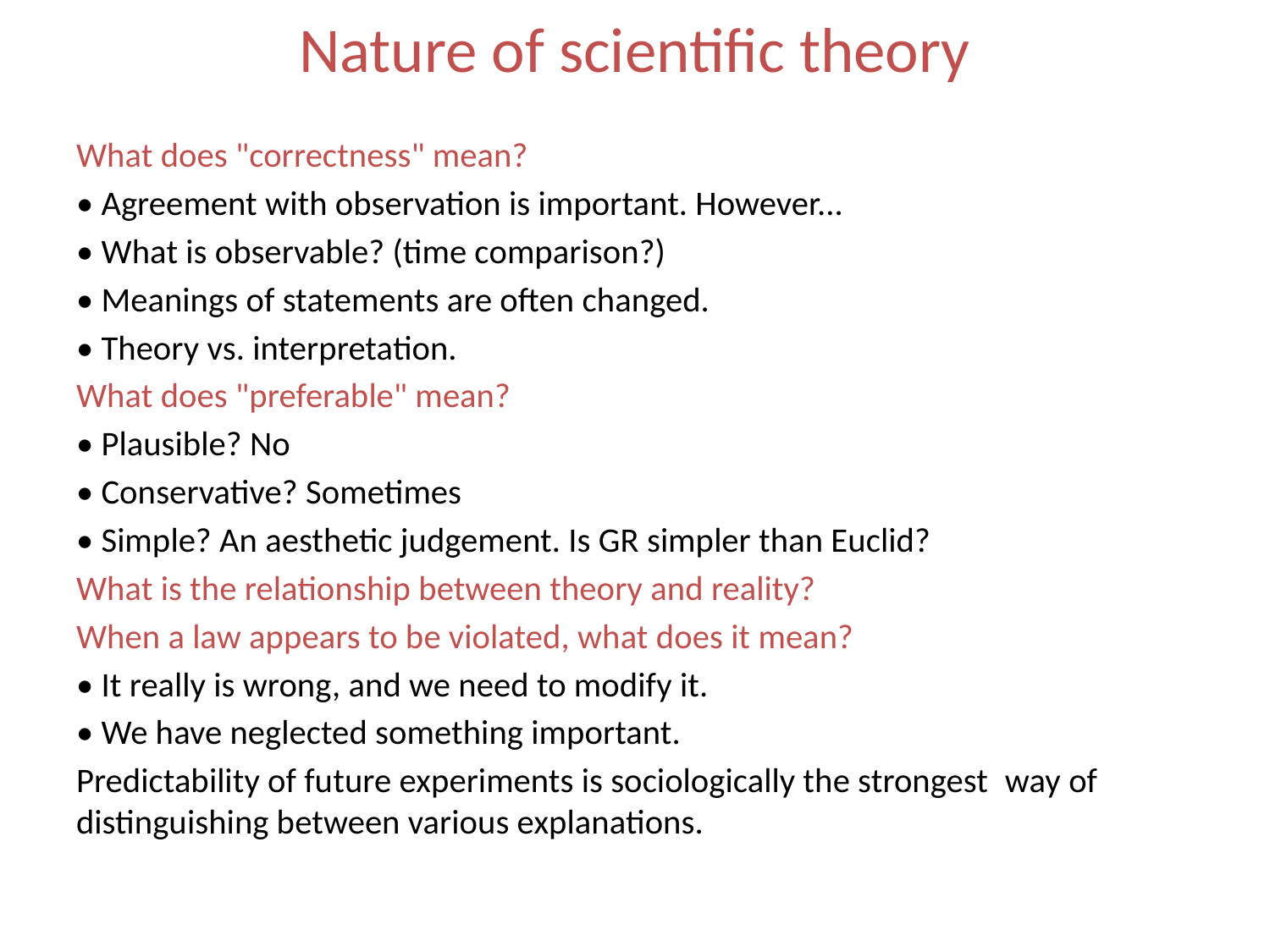

# Nature of scientific theory
What does "correctness" mean?
• Agreement with observation is important. However...
• What is observable? (time comparison?)
• Meanings of statements are often changed.
• Theory vs. interpretation.
What does "preferable" mean?
• Plausible? No
• Conservative? Sometimes
• Simple? An aesthetic judgement. Is GR simpler than Euclid?
What is the relationship between theory and reality?
When a law appears to be violated, what does it mean?
• It really is wrong, and we need to modify it.
• We have neglected something important.
Predictability of future experiments is sociologically the strongest  way of distinguishing between various explanations.